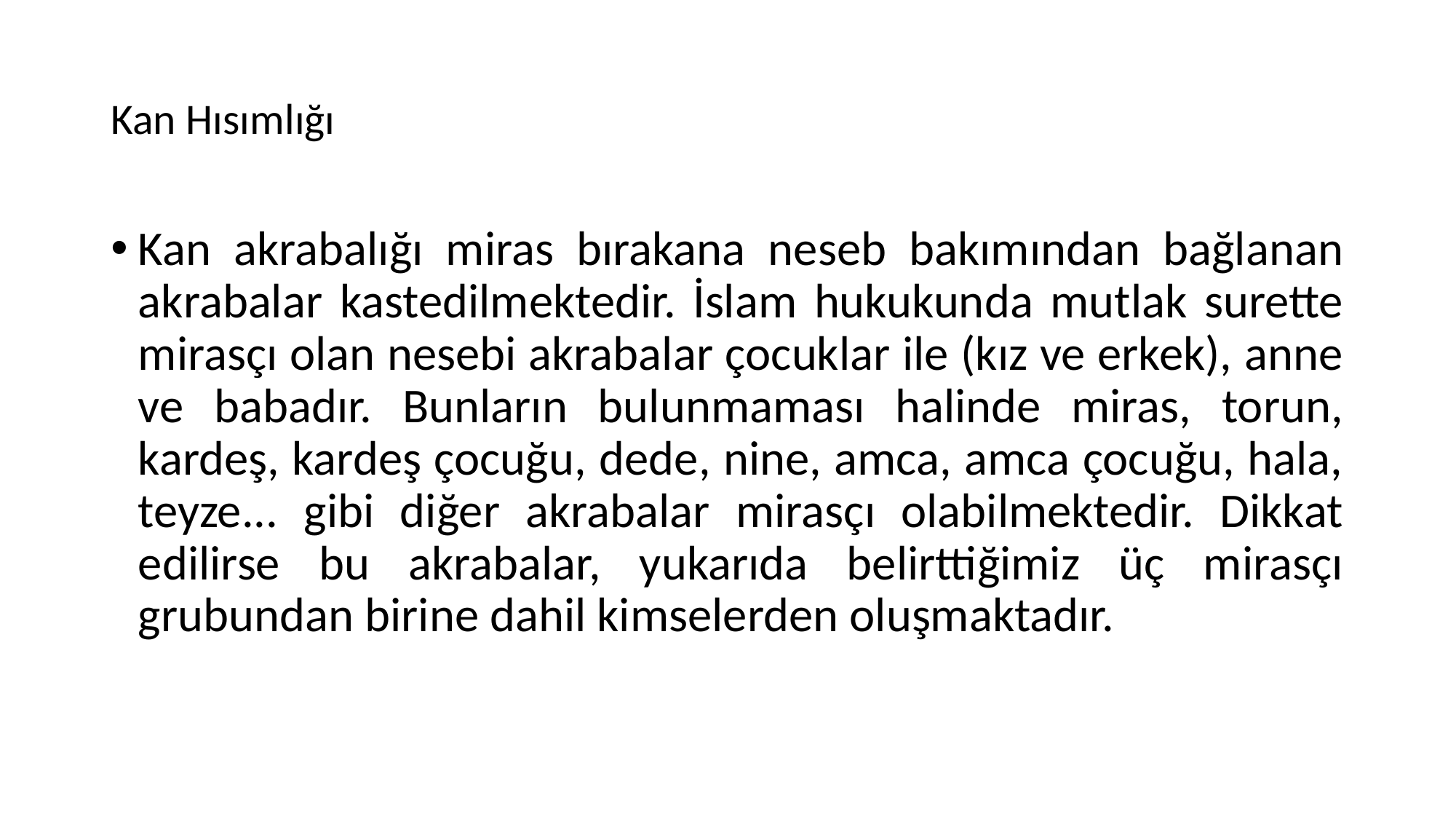

# Kan Hısımlığı
Kan akrabalığı miras bırakana neseb bakımından bağlanan akrabalar kastedilmektedir. İslam hukukunda mutlak surette mirasçı olan nesebi akrabalar çocuklar ile (kız ve erkek), anne ve babadır. Bunların bulunmaması halinde miras, torun, kardeş, kardeş çocuğu, dede, nine, amca, amca çocuğu, hala, teyze... gibi diğer akrabalar mirasçı olabilmektedir. Dikkat edilirse bu akrabalar, yukarıda belirttiğimiz üç mirasçı grubundan birine dahil kimselerden oluşmaktadır.